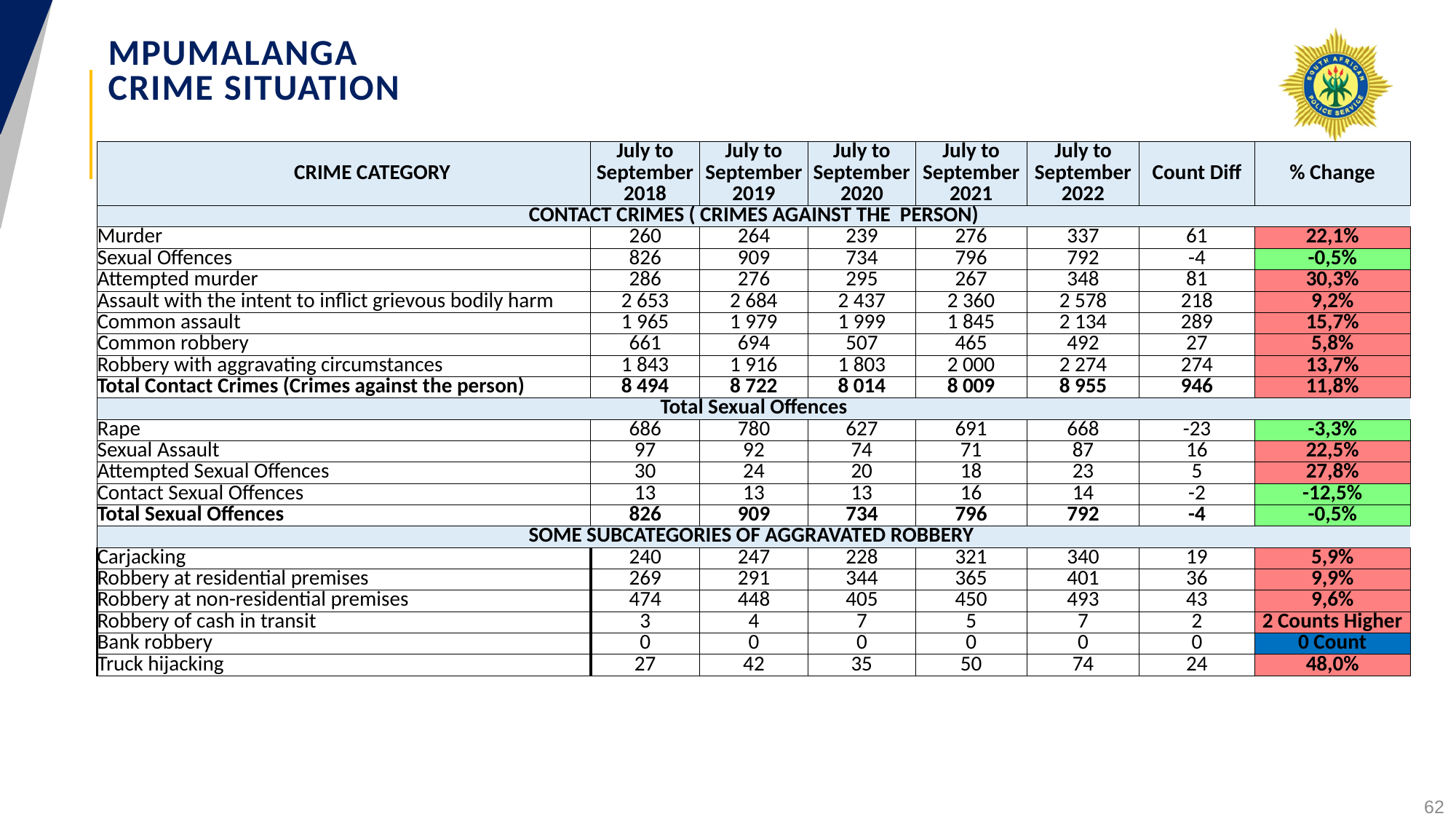

# MPUMALANGA CRIME SITUATION
| CRIME CATEGORY | July to September 2018 | July to September 2019 | July to September 2020 | July to September 2021 | July to September 2022 | Count Diff | % Change |
| --- | --- | --- | --- | --- | --- | --- | --- |
| CONTACT CRIMES ( CRIMES AGAINST THE PERSON) |  |  |  |  |  |  |  |
| Murder | 260 | 264 | 239 | 276 | 337 | 61 | 22,1% |
| Sexual Offences | 826 | 909 | 734 | 796 | 792 | -4 | -0,5% |
| Attempted murder | 286 | 276 | 295 | 267 | 348 | 81 | 30,3% |
| Assault with the intent to inflict grievous bodily harm | 2 653 | 2 684 | 2 437 | 2 360 | 2 578 | 218 | 9,2% |
| Common assault | 1 965 | 1 979 | 1 999 | 1 845 | 2 134 | 289 | 15,7% |
| Common robbery | 661 | 694 | 507 | 465 | 492 | 27 | 5,8% |
| Robbery with aggravating circumstances | 1 843 | 1 916 | 1 803 | 2 000 | 2 274 | 274 | 13,7% |
| Total Contact Crimes (Crimes against the person) | 8 494 | 8 722 | 8 014 | 8 009 | 8 955 | 946 | 11,8% |
| Total Sexual Offences |  |  |  |  |  |  |  |
| Rape | 686 | 780 | 627 | 691 | 668 | -23 | -3,3% |
| Sexual Assault | 97 | 92 | 74 | 71 | 87 | 16 | 22,5% |
| Attempted Sexual Offences | 30 | 24 | 20 | 18 | 23 | 5 | 27,8% |
| Contact Sexual Offences | 13 | 13 | 13 | 16 | 14 | -2 | -12,5% |
| Total Sexual Offences | 826 | 909 | 734 | 796 | 792 | -4 | -0,5% |
| SOME SUBCATEGORIES OF AGGRAVATED ROBBERY |  |  |  |  |  |  |  |
| Carjacking | 240 | 247 | 228 | 321 | 340 | 19 | 5,9% |
| Robbery at residential premises | 269 | 291 | 344 | 365 | 401 | 36 | 9,9% |
| Robbery at non-residential premises | 474 | 448 | 405 | 450 | 493 | 43 | 9,6% |
| Robbery of cash in transit | 3 | 4 | 7 | 5 | 7 | 2 | 2 Counts Higher |
| Bank robbery | 0 | 0 | 0 | 0 | 0 | 0 | 0 Count |
| Truck hijacking | 27 | 42 | 35 | 50 | 74 | 24 | 48,0% |
62